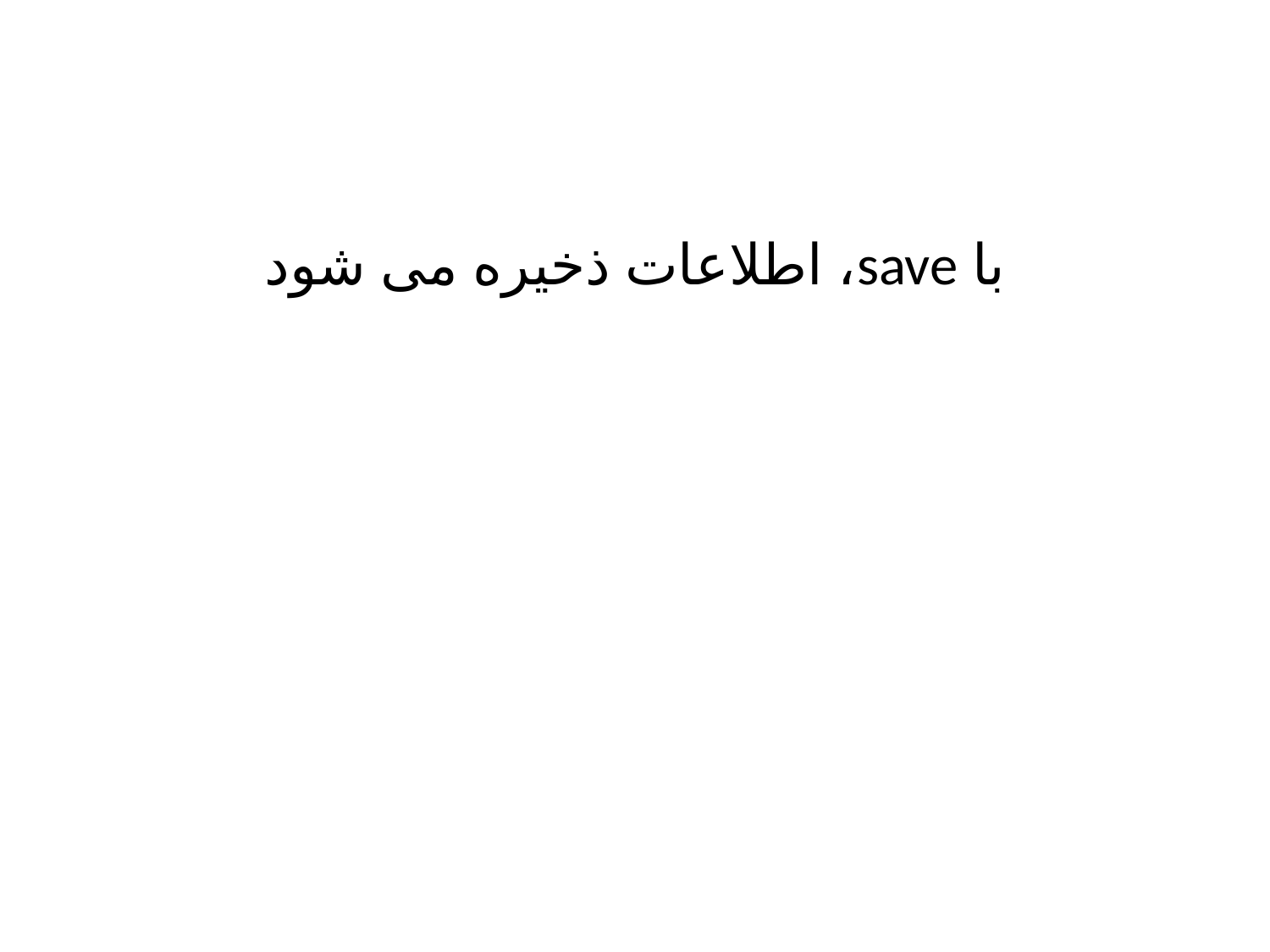

#
با save، اطلاعات ذخیره می شود